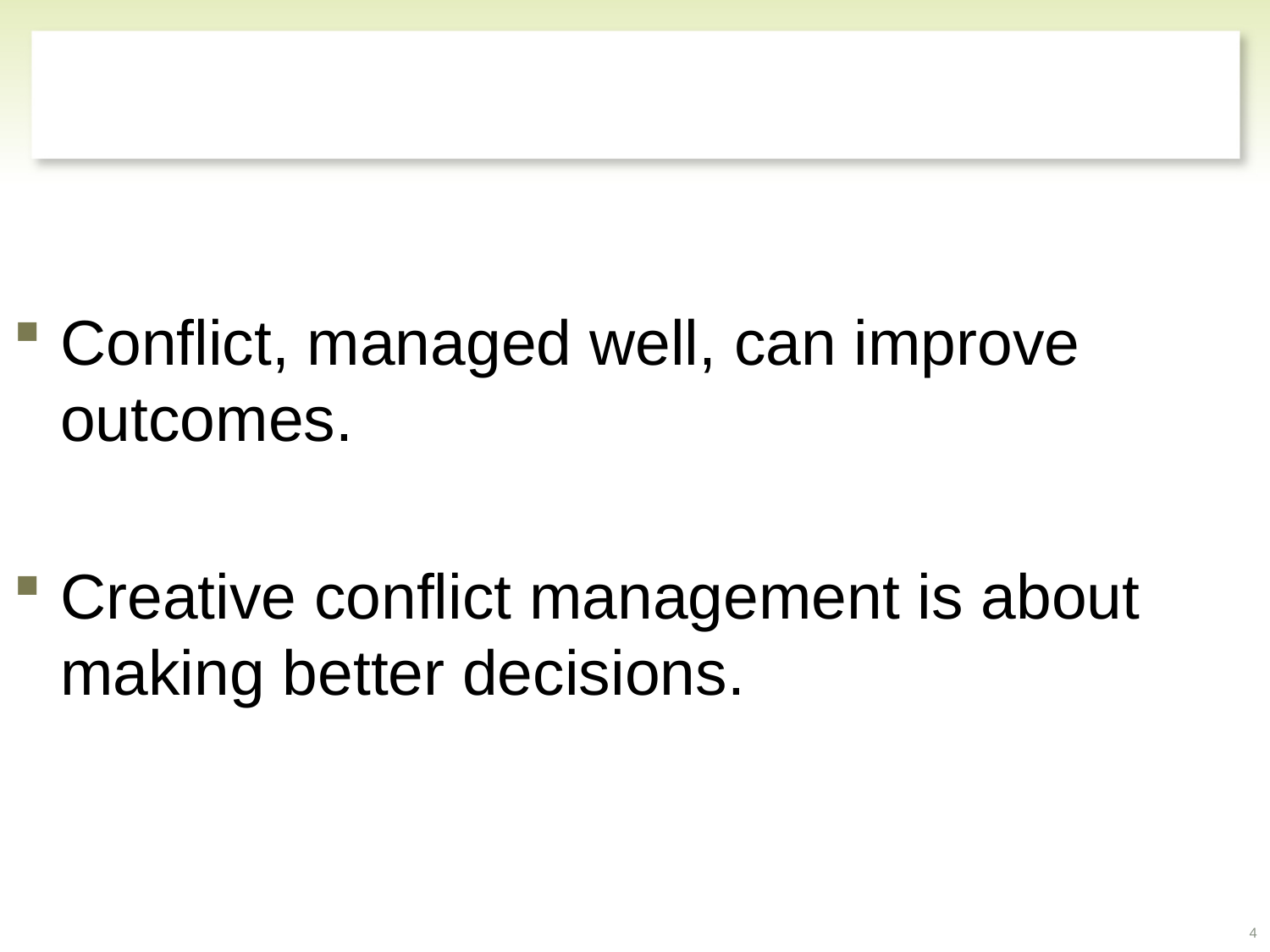

Conflict, managed well, can improve outcomes.

Creative conflict management is about making better decisions.
4